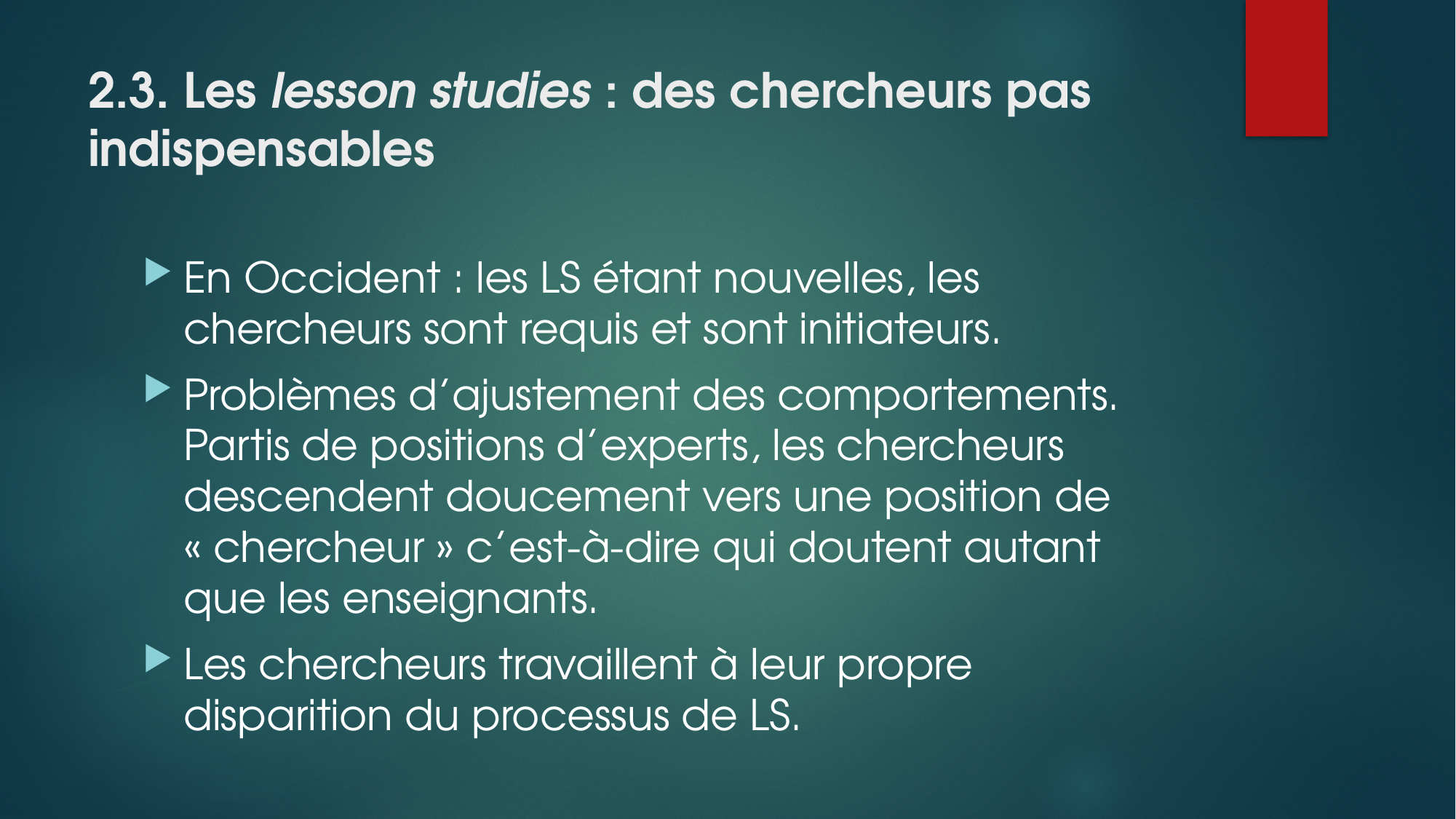

# 2.3. Les lesson studies : des chercheurs pas indispensables
En Occident : les LS étant nouvelles, les chercheurs sont requis et sont initiateurs.
Problèmes d’ajustement des comportements. Partis de positions d’experts, les chercheurs descendent doucement vers une position de « chercheur » c’est-à-dire qui doutent autant que les enseignants.
Les chercheurs travaillent à leur propre disparition du processus de LS.